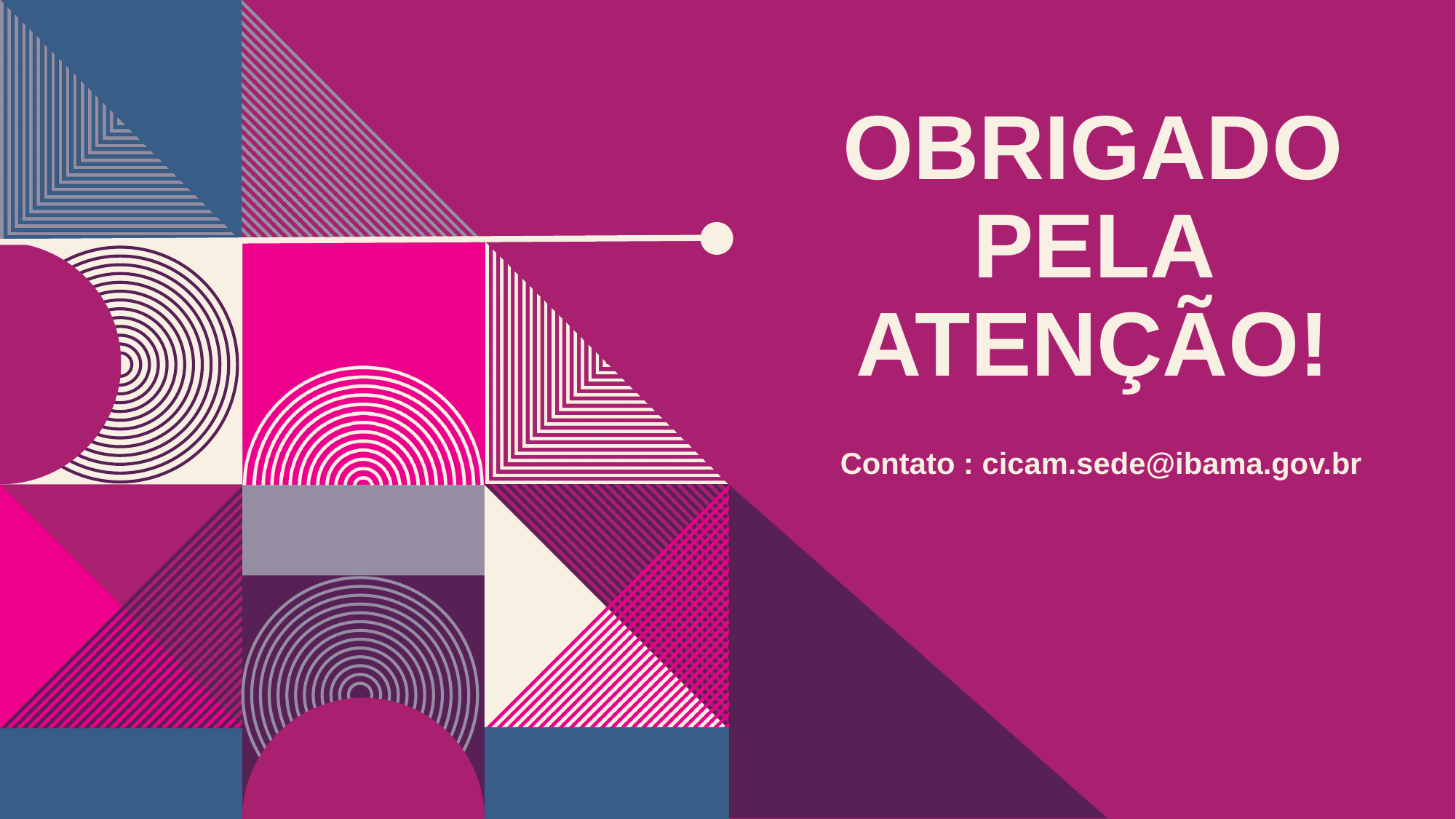

# Obrigado pela atenção!
Contato : cicam.sede@ibama.gov.br